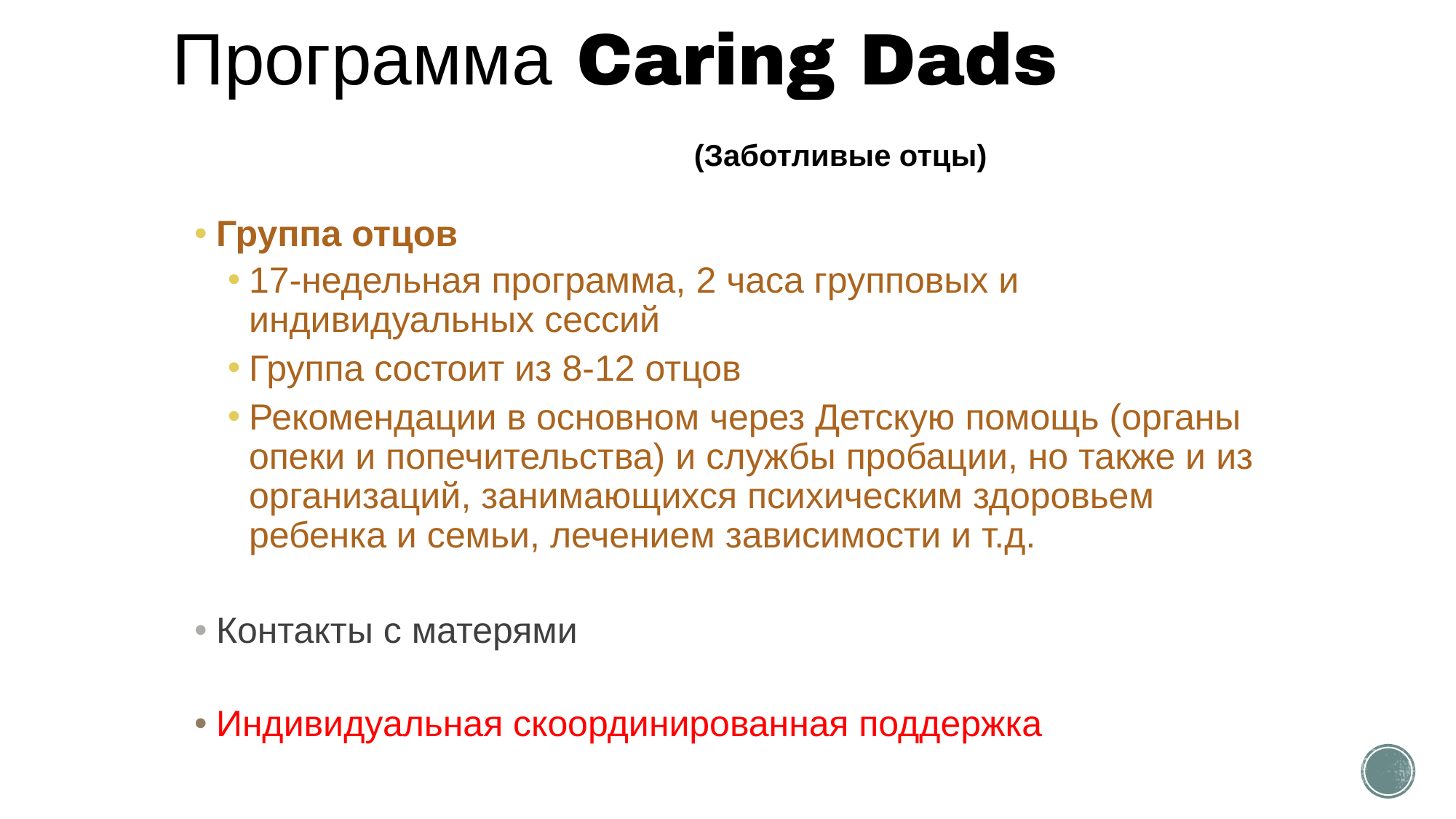

# Программа Caring Dads
(Заботливые отцы)
Группа отцов
17-недельная программа, 2 часа групповых и индивидуальных сессий
Группа состоит из 8-12 отцов
Рекомендации в основном через Детскую помощь (органы опеки и попечительства) и службы пробации, но также и из организаций, занимающихся психическим здоровьем ребенка и семьи, лечением зависимости и т.д.

Контакты с матерями

Индивидуальная скоординированная поддержка